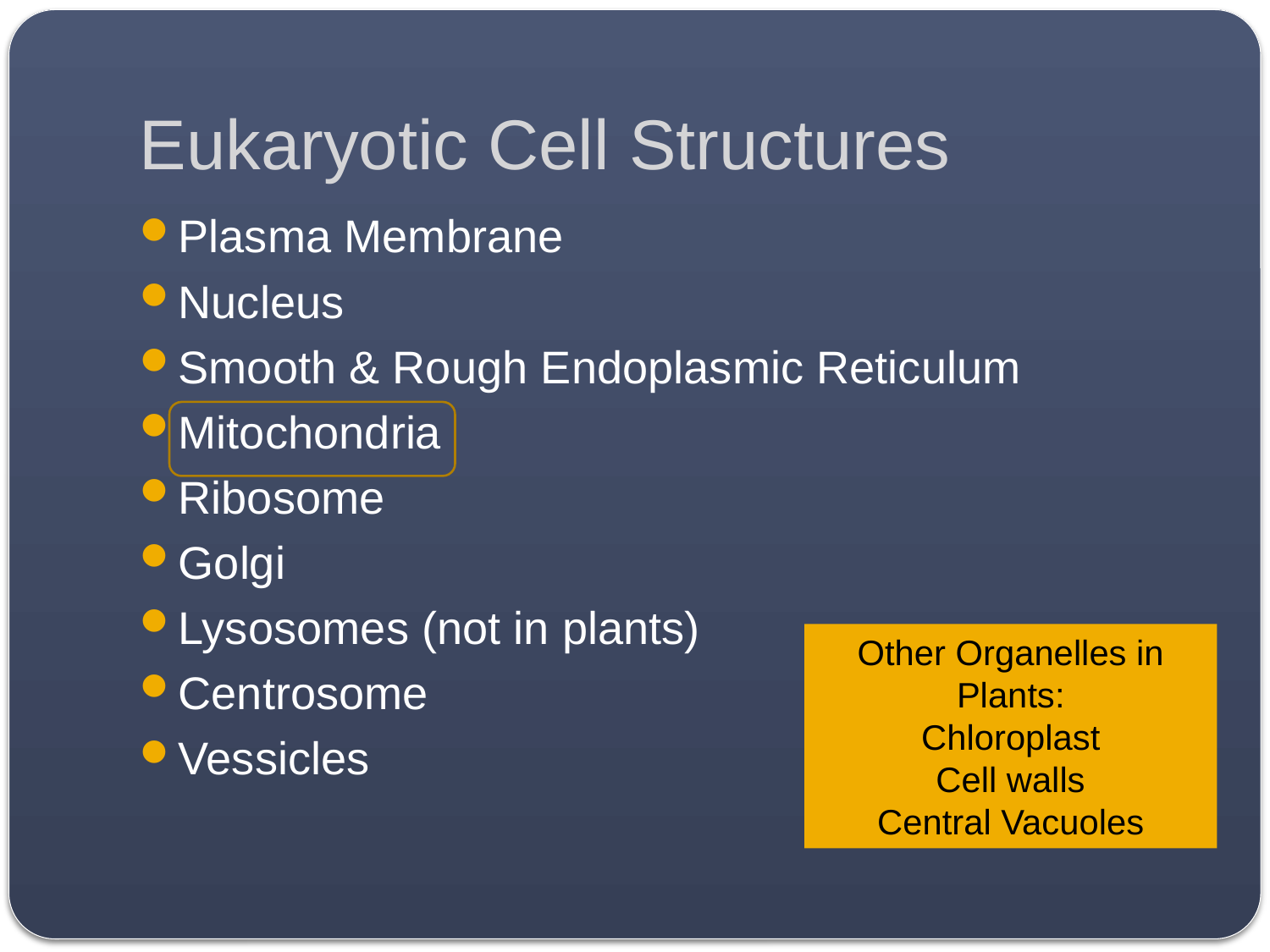

# Eukaryotic Cell Structures
Plasma Membrane
Nucleus
Smooth & Rough Endoplasmic Reticulum
Mitochondria
Ribosome
Golgi
Lysosomes (not in plants)
Centrosome
Vessicles

Other Organelles in Plants:
Chloroplast
Cell walls
Central Vacuoles